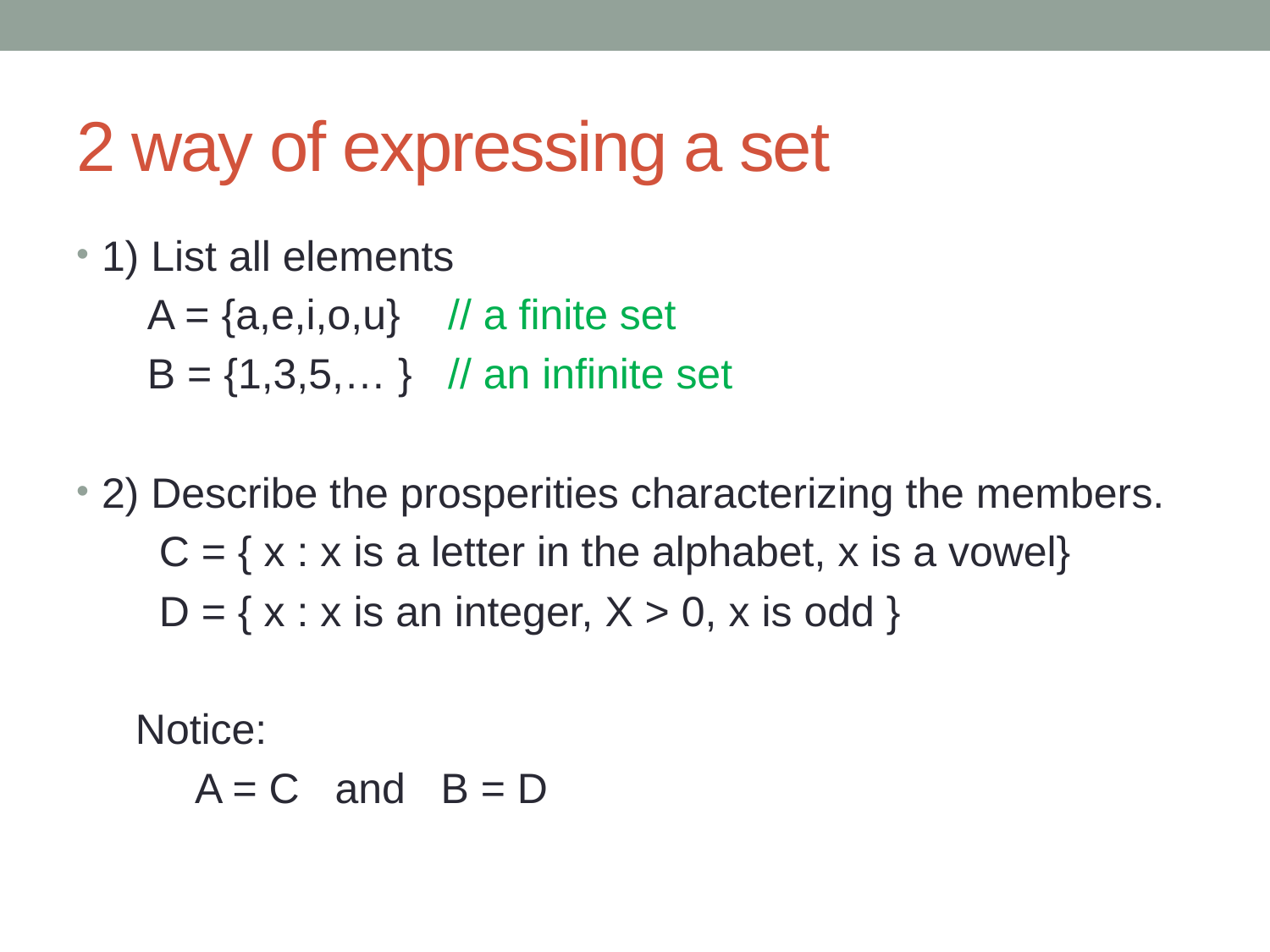

# 2 way of expressing a set
1) List all elements
      A = {a,e,i,o,u}    // a finite set
      B = {1,3,5,… }   // an infinite set

2) Describe the prosperities characterizing the members.
       C = { x : x is a letter in the alphabet, x is a vowel}
       D = { x : x is an integer, X > 0, x is odd }

     Notice:
          A = C   and   B = D